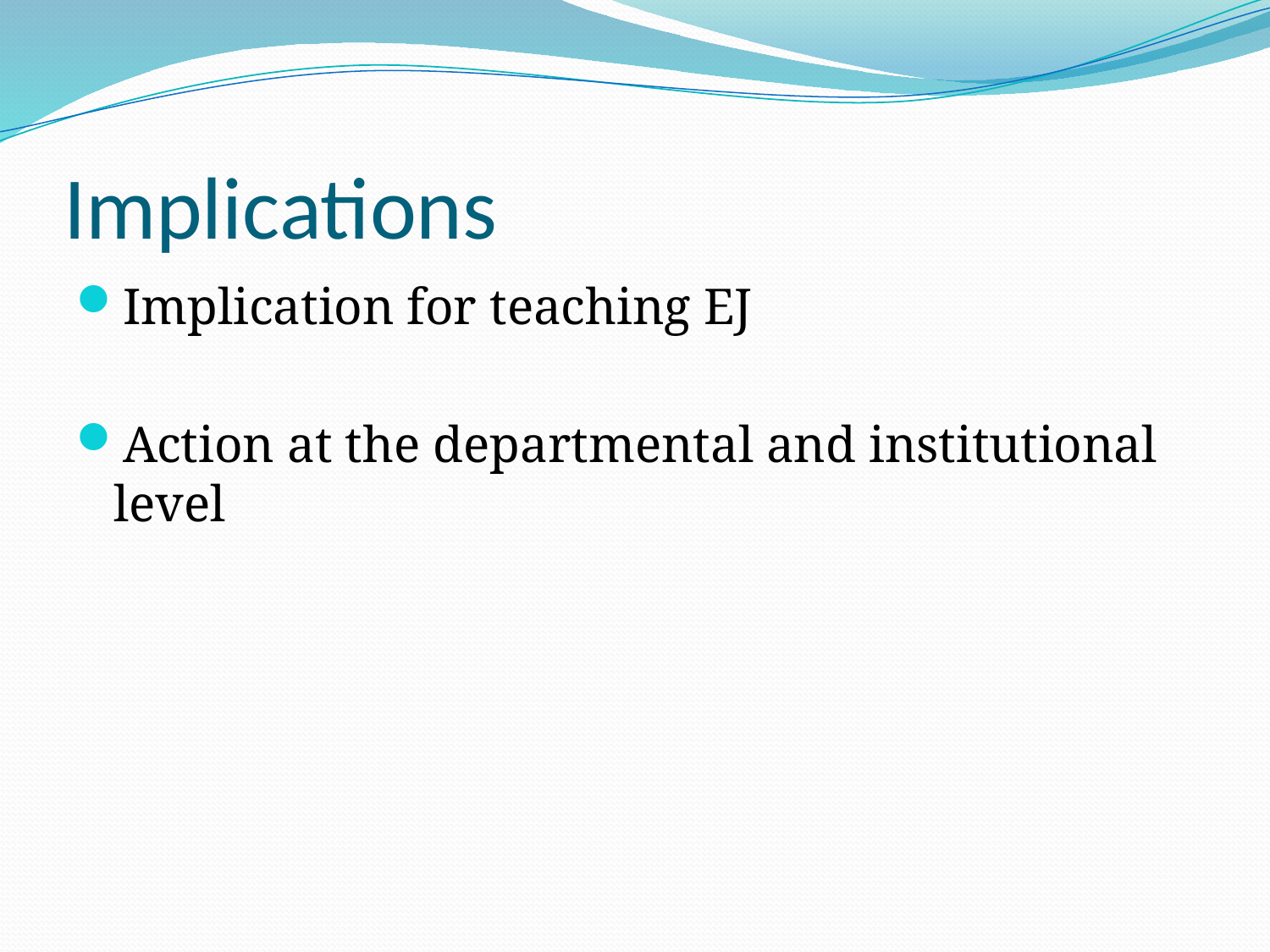

# Implications
Implication for teaching EJ

Action at the departmental and institutional level